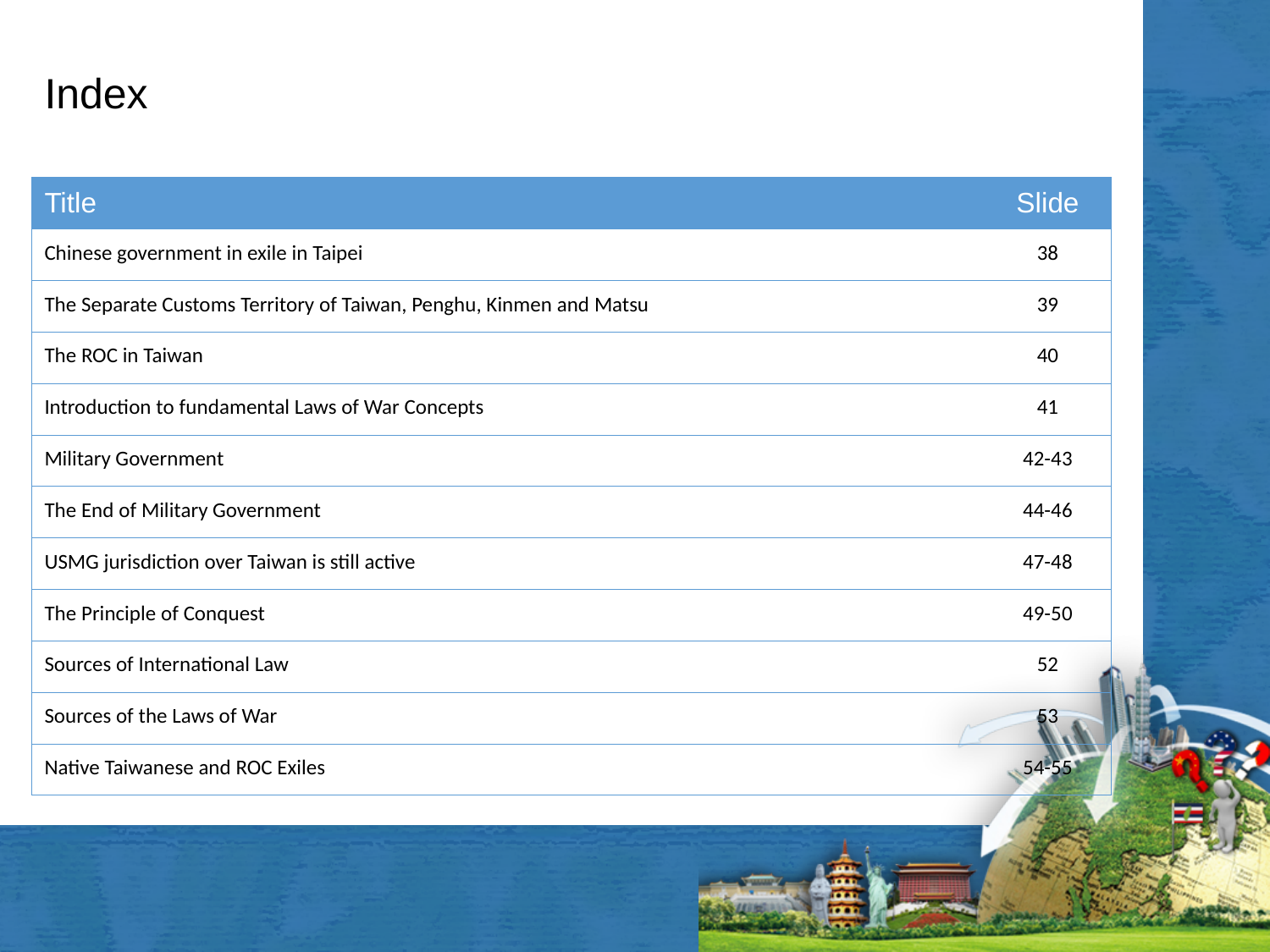

# Index
| Title | Slide |
| --- | --- |
| Chinese government in exile in Taipei | 38 |
| The Separate Customs Territory of Taiwan, Penghu, Kinmen and Matsu | 39 |
| The ROC in Taiwan | 40 |
| Introduction to fundamental Laws of War Concepts | 41 |
| Military Government | 42-43 |
| The End of Military Government | 44-46 |
| USMG jurisdiction over Taiwan is still active | 47-48 |
| The Principle of Conquest | 49-50 |
| Sources of International Law | 52 |
| Sources of the Laws of War | 53 |
| Native Taiwanese and ROC Exiles | 54-55 |